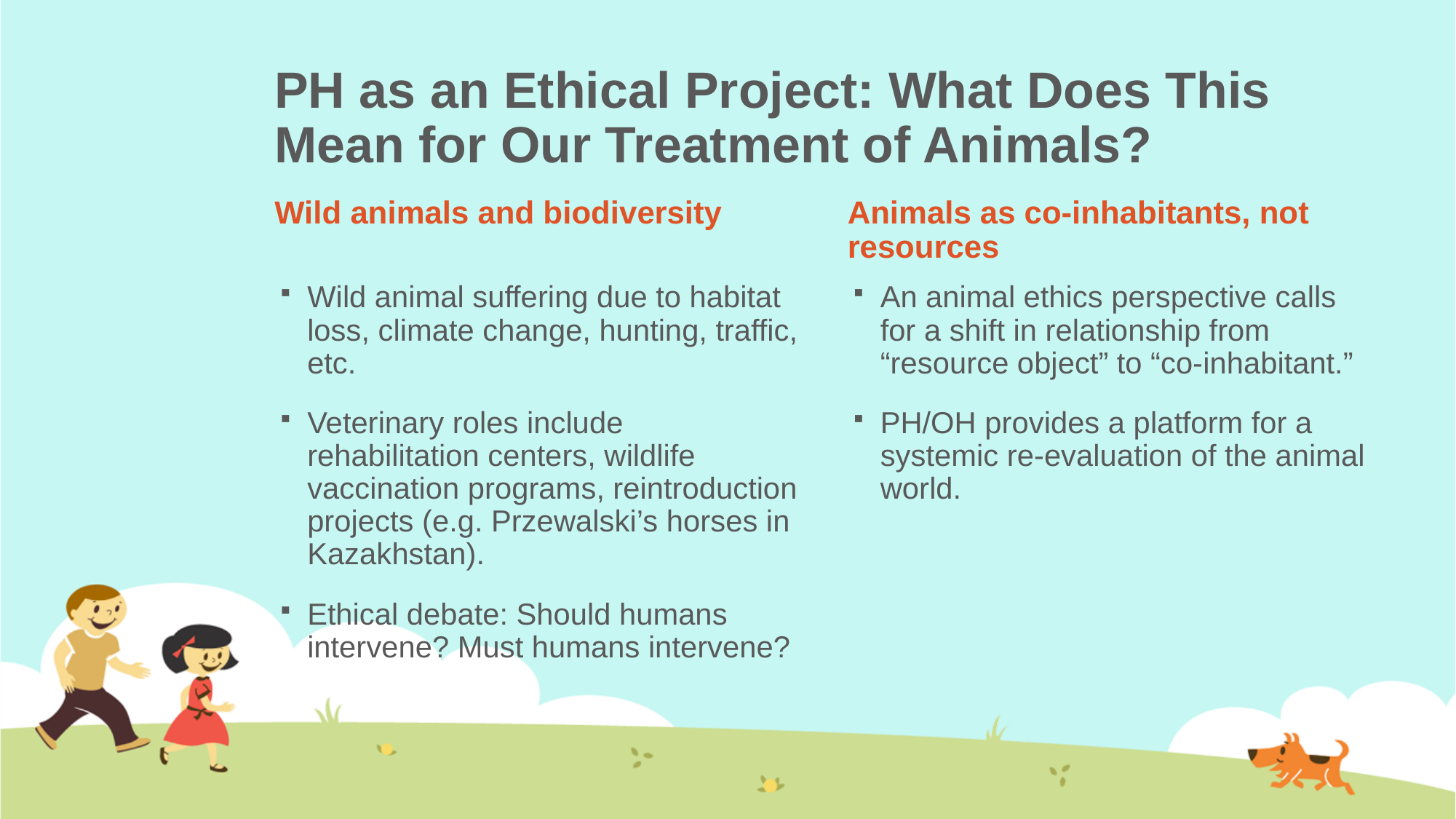

PH as an Ethical Project: What Does This Mean for Our Treatment of Animals?
Wild animals and biodiversity

Animals as co-inhabitants, not resources

Wild animal suffering due to habitat loss, climate change, hunting, traffic, etc.
Veterinary roles include rehabilitation centers, wildlife vaccination programs, reintroduction projects (e.g. Przewalski’s horses in Kazakhstan).
Ethical debate: Should humans intervene? Must humans intervene?
An animal ethics perspective calls for a shift in relationship from “resource object” to “co-inhabitant.”
PH/OH provides a platform for a systemic re-evaluation of the animal world.